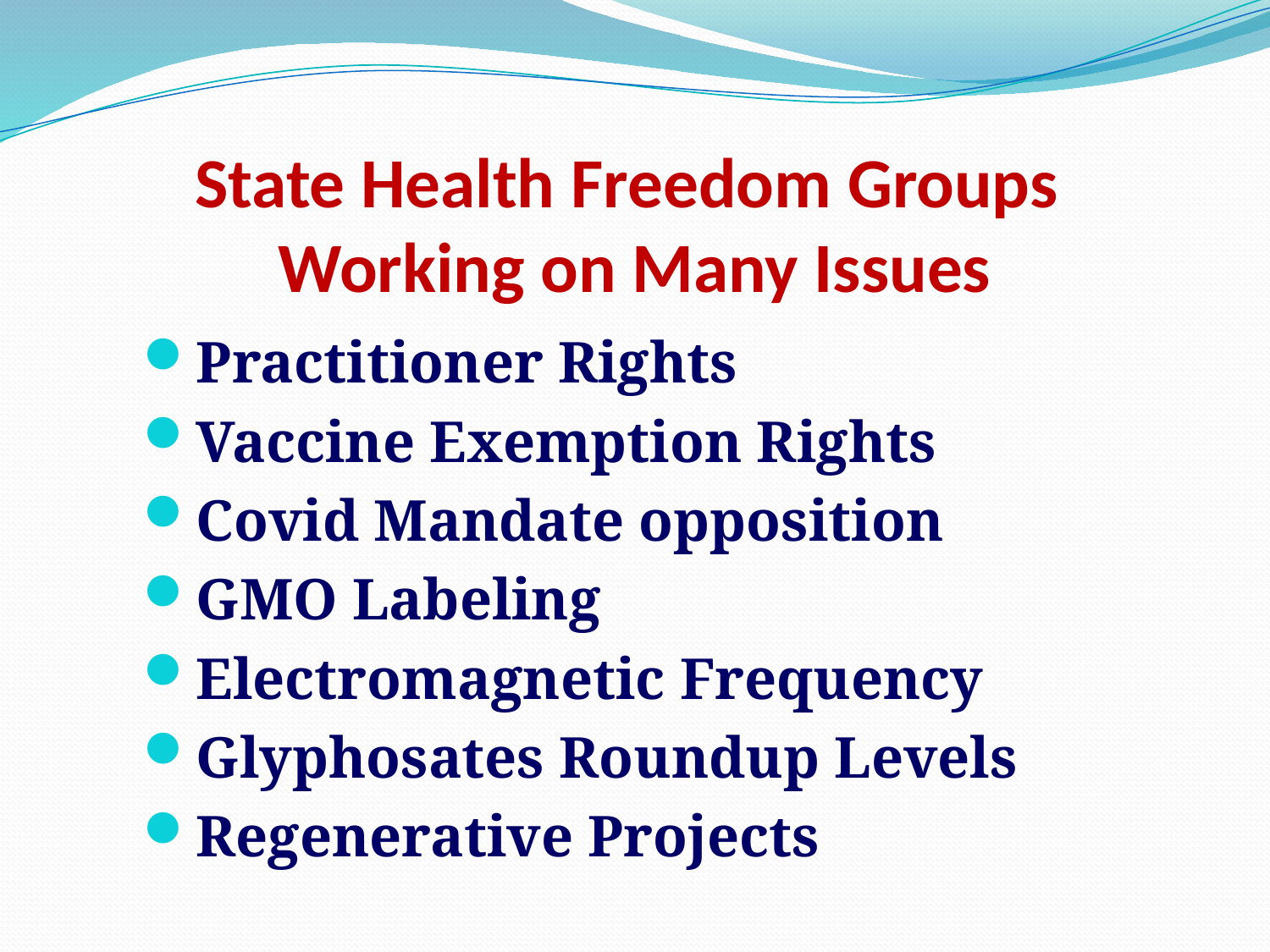

# State Health Freedom Groups Working on Many Issues
Practitioner Rights
Vaccine Exemption Rights
Covid Mandate opposition
GMO Labeling
Electromagnetic Frequency
Glyphosates Roundup Levels
Regenerative Projects